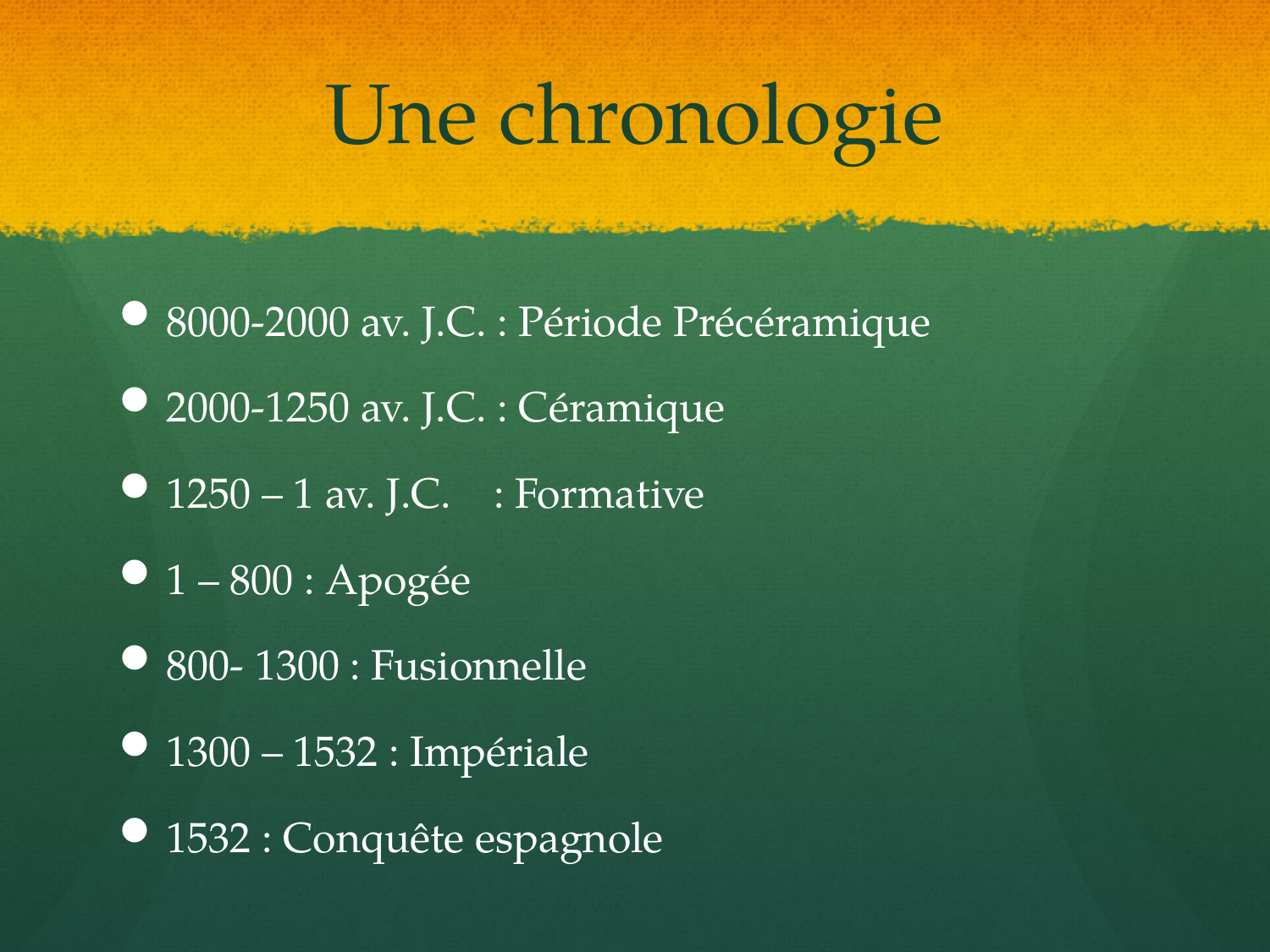

# Une chronologie
8000-2000 av. J.C. : Période Précéramique
2000-1250 av. J.C. : Céramique
1250 – 1 av. J.C.    : Formative
1 – 800 : Apogée
800- 1300 : Fusionnelle
1300 – 1532 : Impériale
1532 : Conquête espagnole